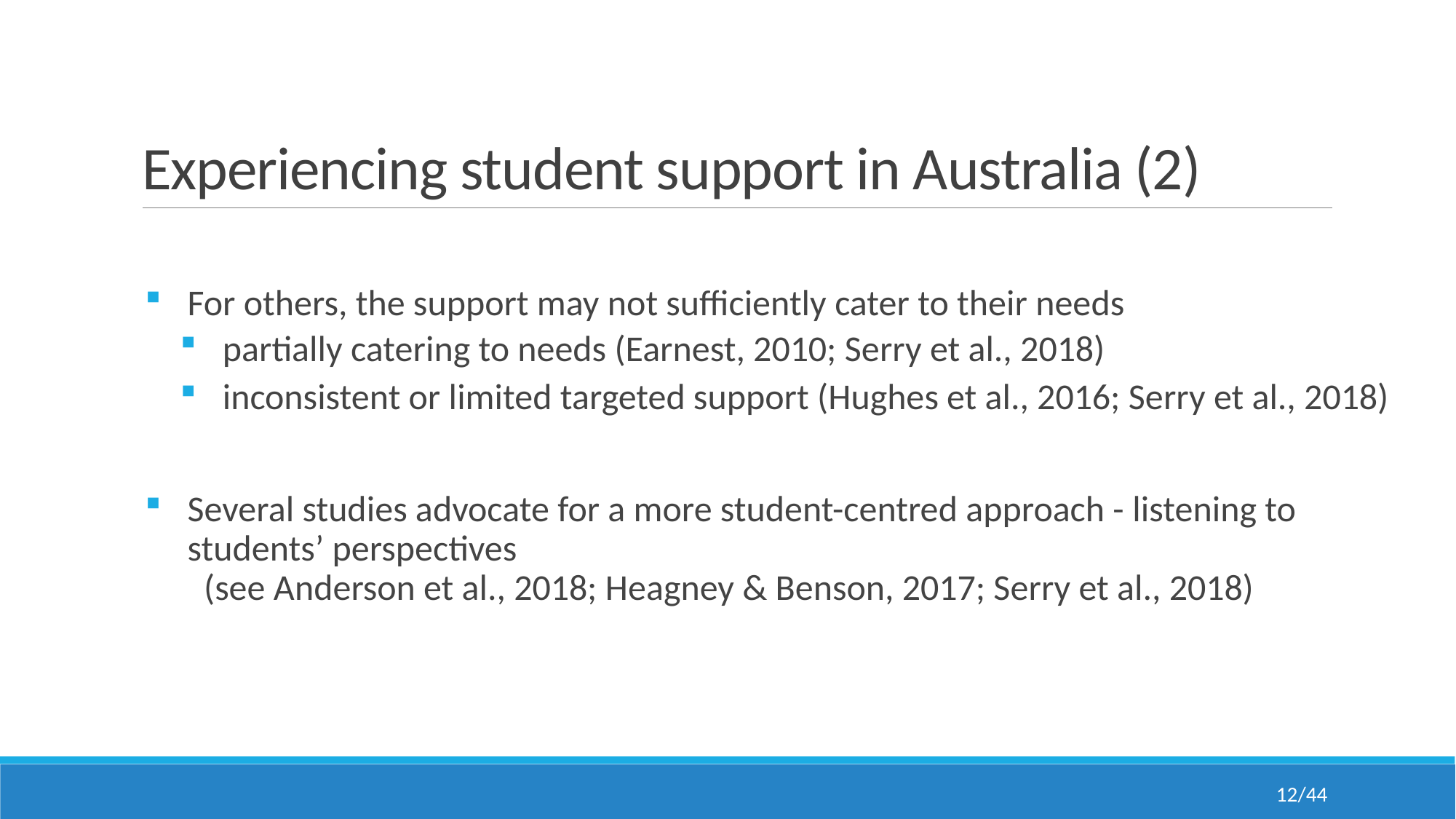

# Experiencing student support in Australia (2)
For others, the support may not sufficiently cater to their needs
partially catering to needs (Earnest, 2010; Serry et al., 2018)
inconsistent or limited targeted support (Hughes et al., 2016; Serry et al., 2018)

Several studies advocate for a more student-centred approach - listening to students’ perspectives                                                                                                               (see Anderson et al., 2018; Heagney & Benson, 2017; Serry et al., 2018)
12